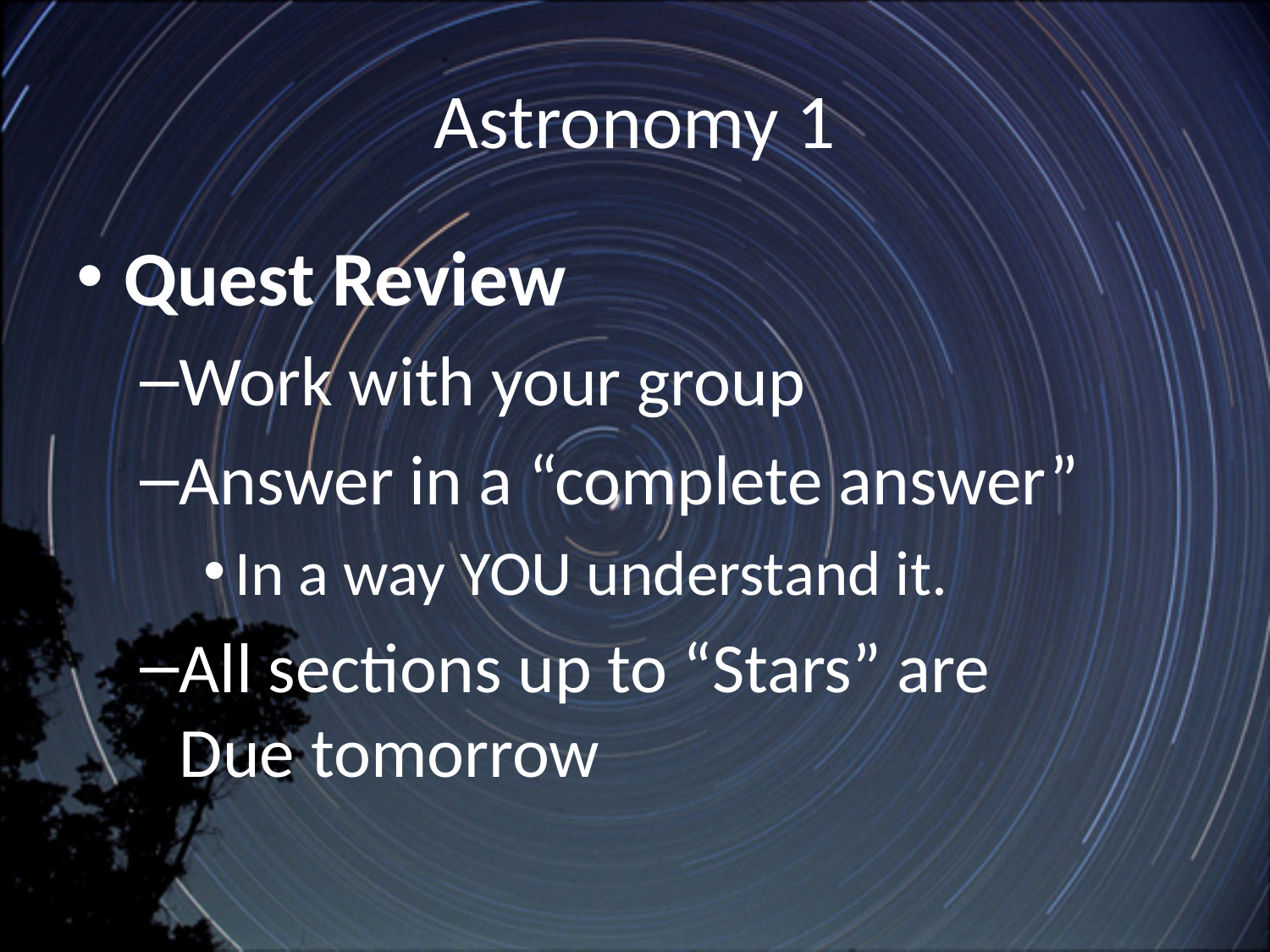

# Astronomy 1
Quest Review
Work with your group
Answer in a “complete answer”
In a way YOU understand it.
All sections up to “Stars” are      Due tomorrow